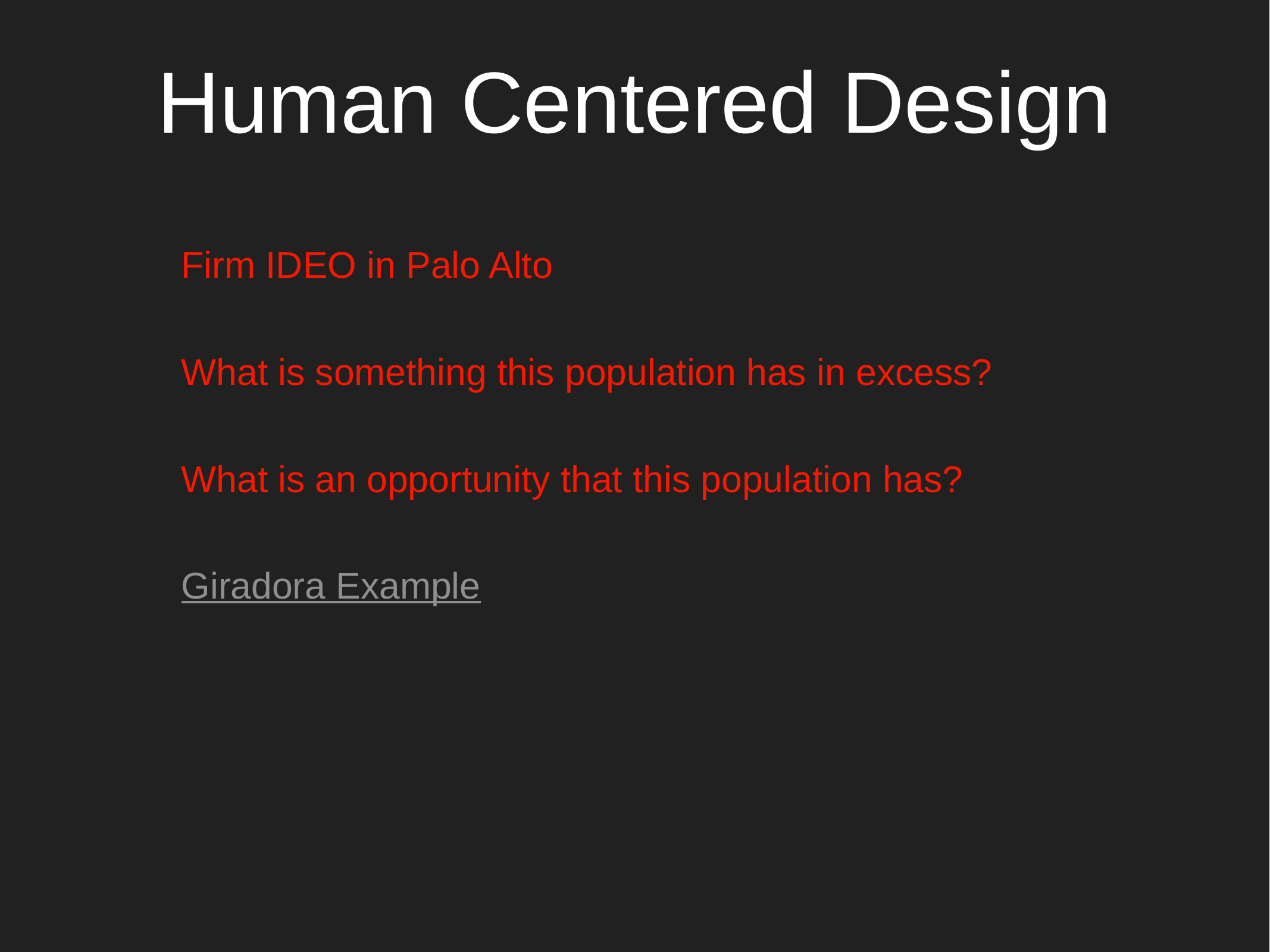

Human Centered Design
Firm IDEO in Palo Alto

What is something this population has in excess?

What is an opportunity that this population has?

Giradora Example